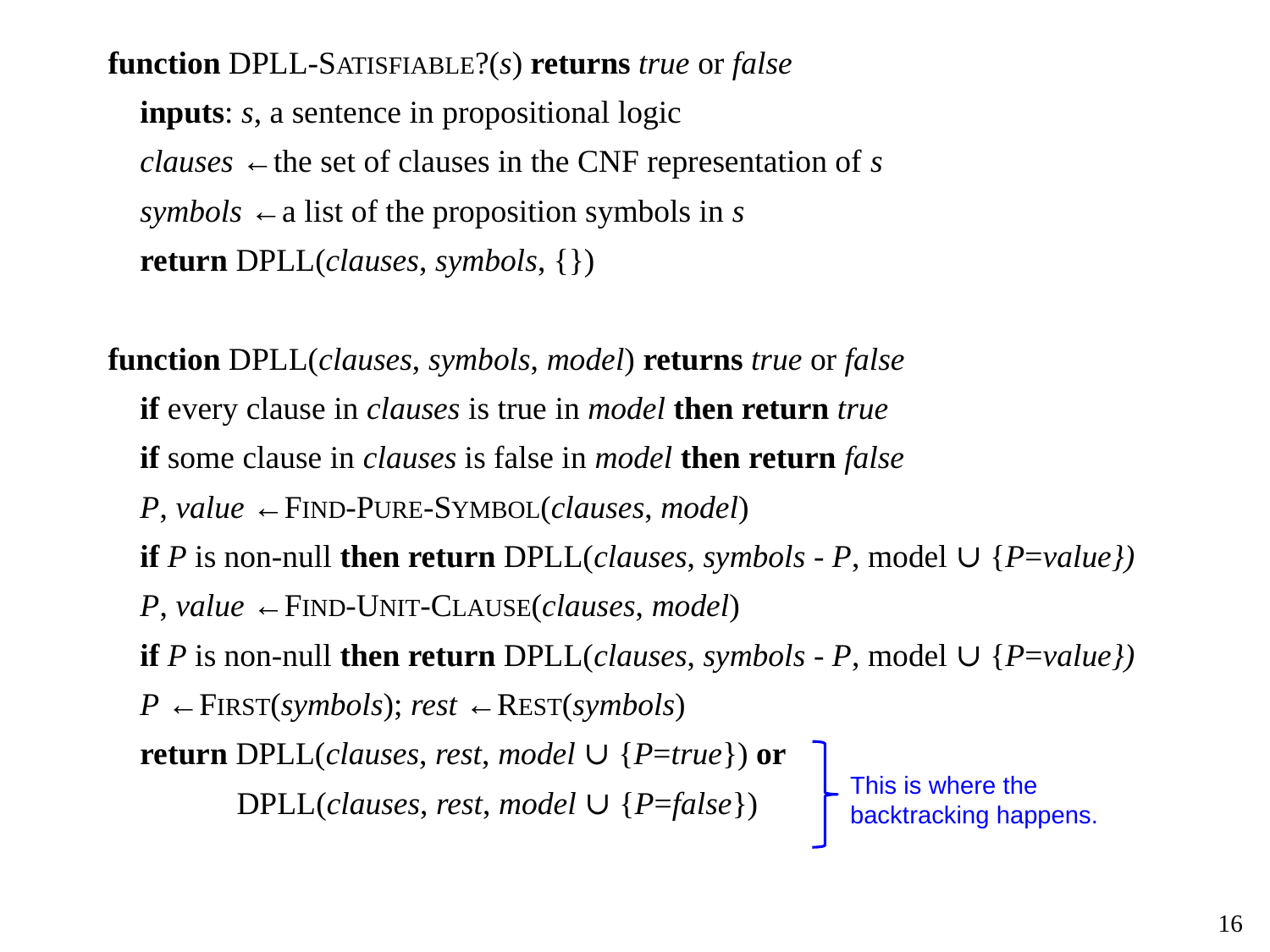

function DPLL-SATISFIABLE?(s) returns true or false
    inputs: s, a sentence in propositional logic
    clauses ←the set of clauses in the CNF representation of s
    symbols ←a list of the proposition symbols in s
    return DPLL(clauses, symbols, {})

function DPLL(clauses, symbols, model) returns true or false
    if every clause in clauses is true in model then return true
    if some clause in clauses is false in model then return false
    P, value ←FIND-PURE-SYMBOL(clauses, model)
    if P is non-null then return DPLL(clauses, symbols - P, model ∪ {P=value})
    P, value ←FIND-UNIT-CLAUSE(clauses, model)
    if P is non-null then return DPLL(clauses, symbols - P, model ∪ {P=value})
    P ←FIRST(symbols); rest ←REST(symbols)
    return DPLL(clauses, rest, model ∪ {P=true}) or
                DPLL(clauses, rest, model ∪ {P=false})

This is where the backtracking happens.
16